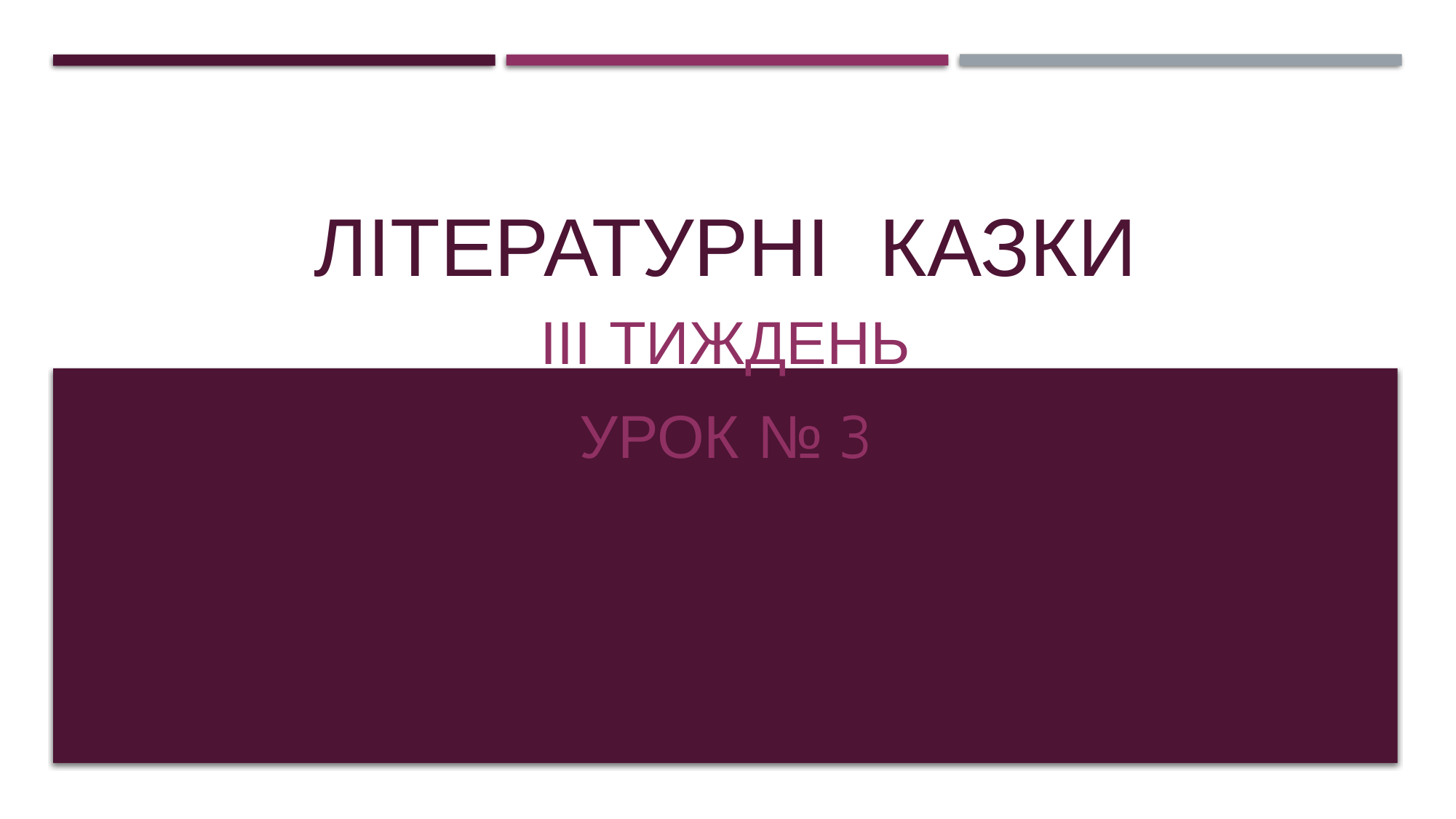

# Літературні  казки
ІІІ тиждень
Урок № 3